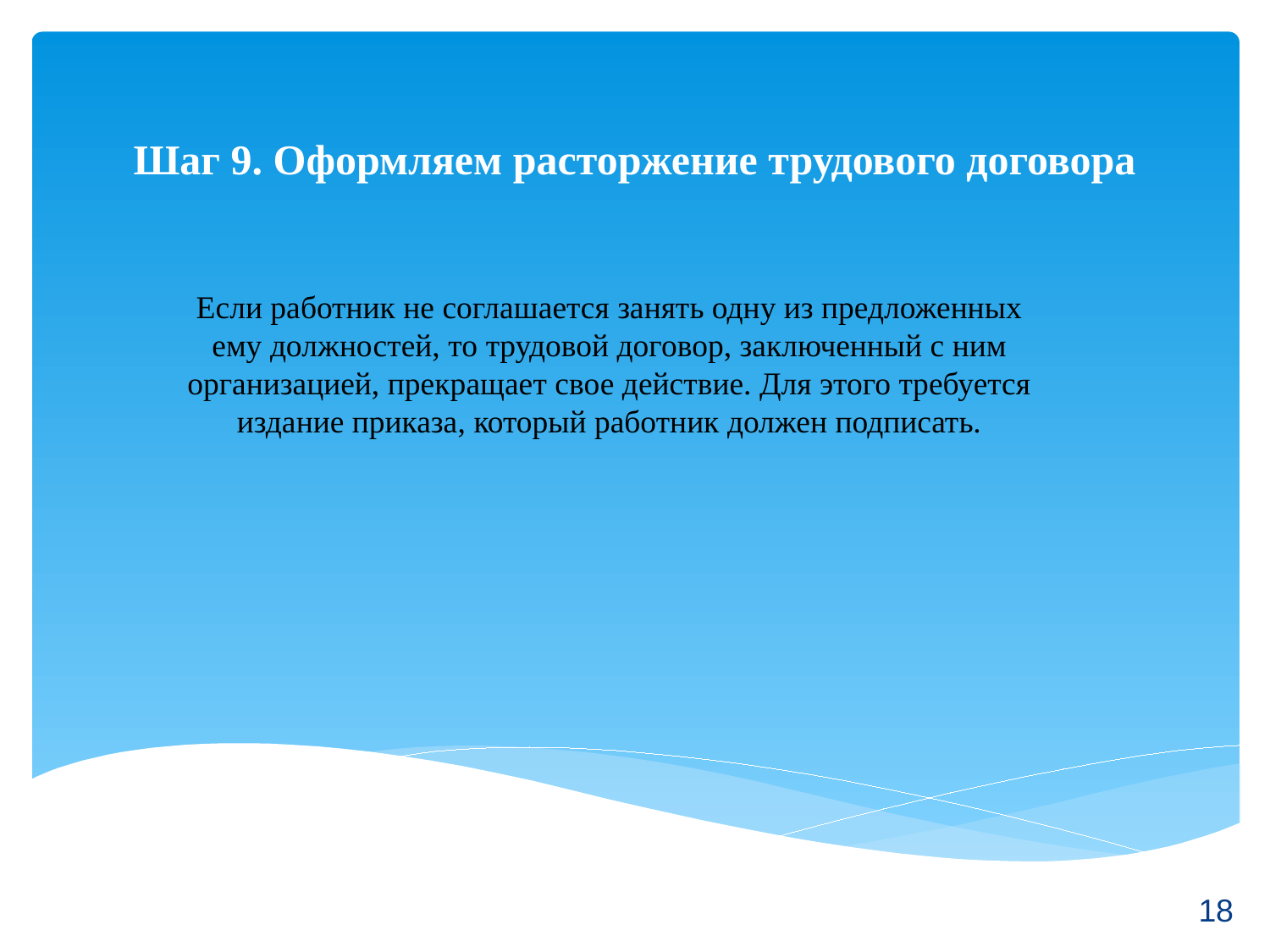

# Шаг 9. Оформляем расторжение трудового договора

Если работник не соглашается занять одну из предложенных ему должностей, то трудовой договор, заключенный с ним организацией, прекращает свое действие. Для этого требуется издание приказа, который работник должен подписать.

18